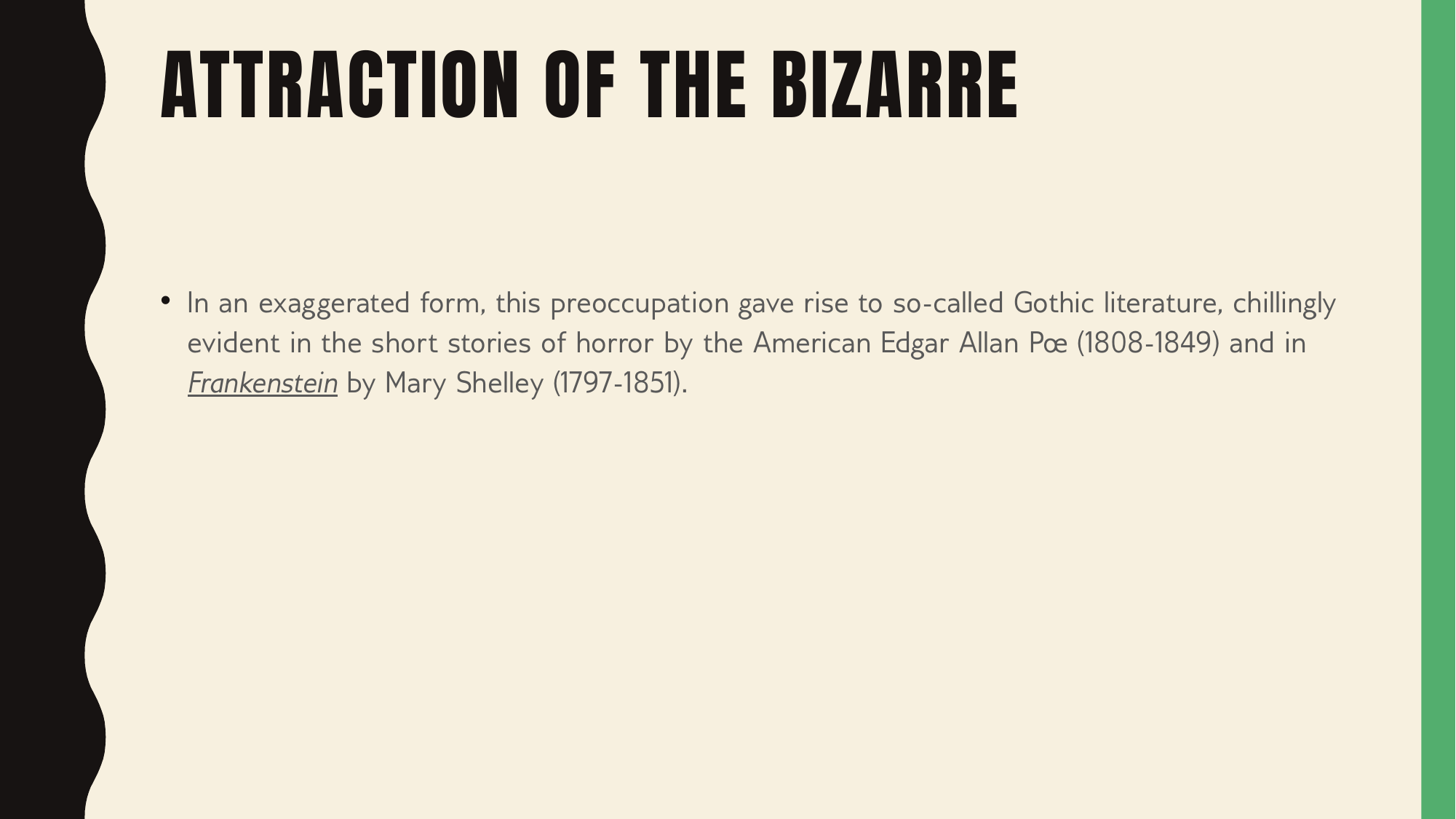

# Attraction of the Bizarre
In an exaggerated form, this preoccupation gave rise to so-called Gothic literature, chillingly evident in the short stories of horror by the American Edgar Allan Poe (1808-1849) and in Frankenstein by Mary Shelley (1797-1851).